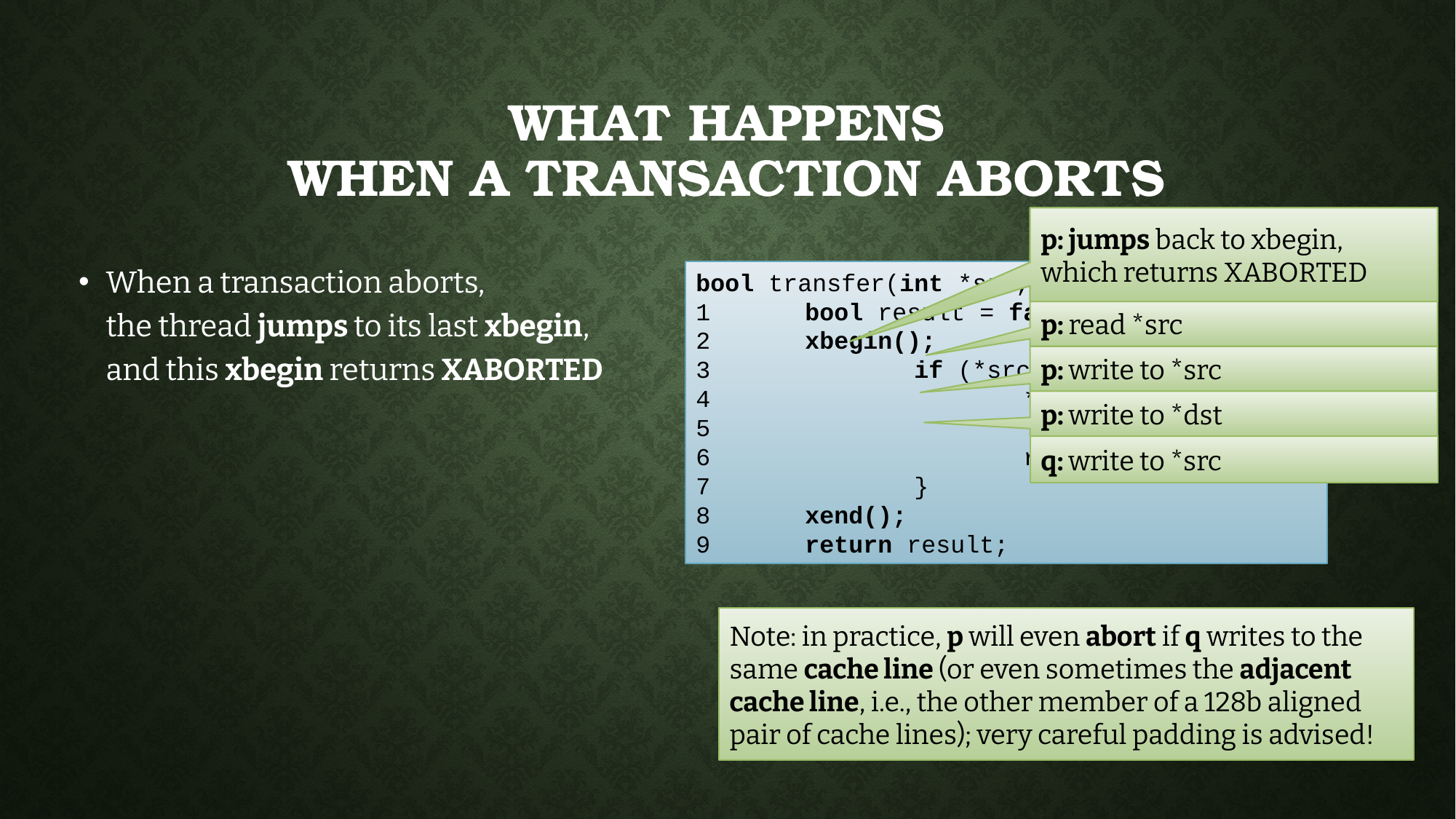

# What happens when a transaction Aborts
p: jumps back to xbegin,
which returns XABORTED
p: execute xbegin, which returns XBEGIN_STARTED
When a transaction aborts,
the thread jumps to its last xbegin,
and this xbegin returns XABORTED
bool transfer(int *src, int *dst, int amt)
1	bool result = false;
2	xbegin();
3		if (*src > amt) {
4			*src -= amt;
5			*dst += amt;
6			result = true;
7		}
8	xend();
9	return result;
p: read *src
p: write to *src
p: write to *dst
q: write to *src
Note: in practice, p will even abort if q writes to the same cache line (or even sometimes the adjacent cache line, i.e., the other member of a 128b aligned pair of cache lines); very careful padding is advised!